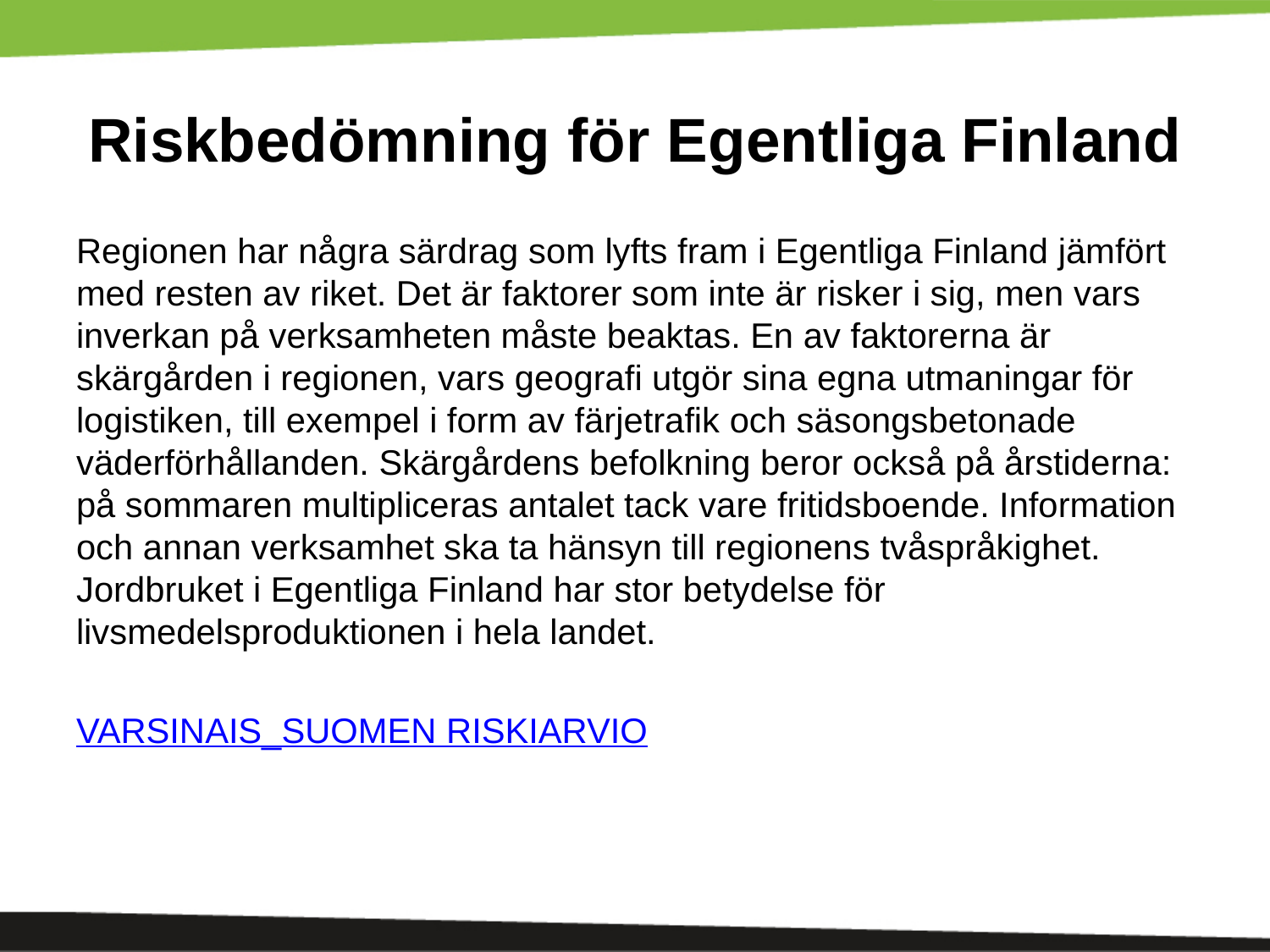

# Riskbedömning för Egentliga Finland
Regionen har några särdrag som lyfts fram i Egentliga Finland jämfört med resten av riket. Det är faktorer som inte är risker i sig, men vars inverkan på verksamheten måste beaktas. En av faktorerna är skärgården i regionen, vars geografi utgör sina egna utmaningar för logistiken, till exempel i form av färjetrafik och säsongsbetonade väderförhållanden. Skärgårdens befolkning beror också på årstiderna: på sommaren multipliceras antalet tack vare fritidsboende. Information och annan verksamhet ska ta hänsyn till regionens tvåspråkighet. Jordbruket i Egentliga Finland har stor betydelse för livsmedelsproduktionen i hela landet.

VARSINAIS_SUOMEN RISKIARVIO